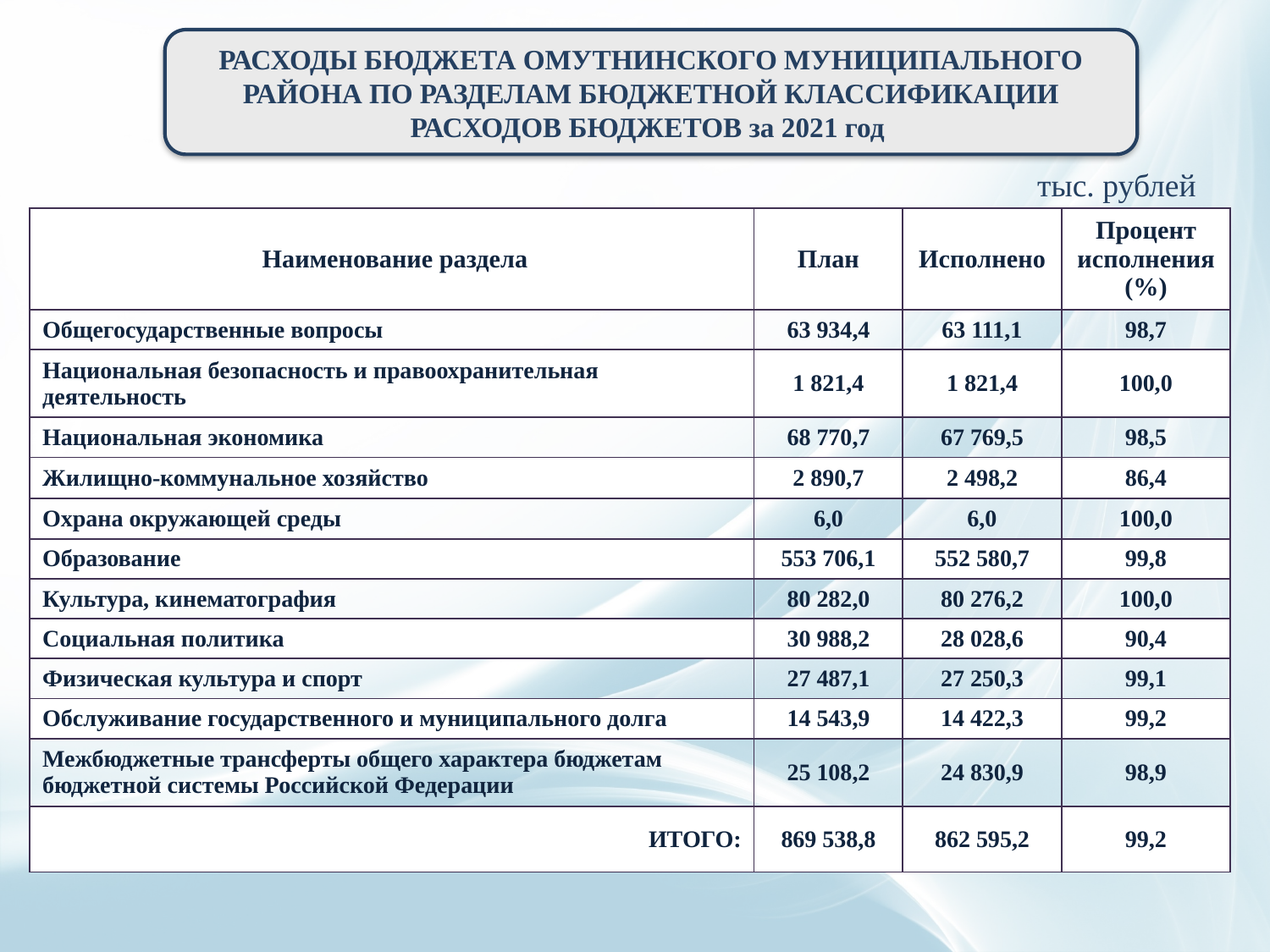

РАСХОДЫ БЮДЖЕТА ОМУТНИНСКОГО МУНИЦИПАЛЬНОГО РАЙОНА ПО РАЗДЕЛАМ БЮДЖЕТНОЙ КЛАССИФИКАЦИИ РАСХОДОВ БЮДЖЕТОВ за 2021 год
тыс. рублей
| Наименование раздела | План | Исполнено | Процент исполнения (%) |
| --- | --- | --- | --- |
| Общегосударственные вопросы | 63 934,4 | 63 111,1 | 98,7 |
| Национальная безопасность и правоохранительная деятельность | 1 821,4 | 1 821,4 | 100,0 |
| Национальная экономика | 68 770,7 | 67 769,5 | 98,5 |
| Жилищно-коммунальное хозяйство | 2 890,7 | 2 498,2 | 86,4 |
| Охрана окружающей среды | 6,0 | 6,0 | 100,0 |
| Образование | 553 706,1 | 552 580,7 | 99,8 |
| Культура, кинематография | 80 282,0 | 80 276,2 | 100,0 |
| Социальная политика | 30 988,2 | 28 028,6 | 90,4 |
| Физическая культура и спорт | 27 487,1 | 27 250,3 | 99,1 |
| Обслуживание государственного и муниципального долга | 14 543,9 | 14 422,3 | 99,2 |
| Межбюджетные трансферты общего характера бюджетам бюджетной системы Российской Федерации | 25 108,2 | 24 830,9 | 98,9 |
| ИТОГО: | 869 538,8 | 862 595,2 | 99,2 |